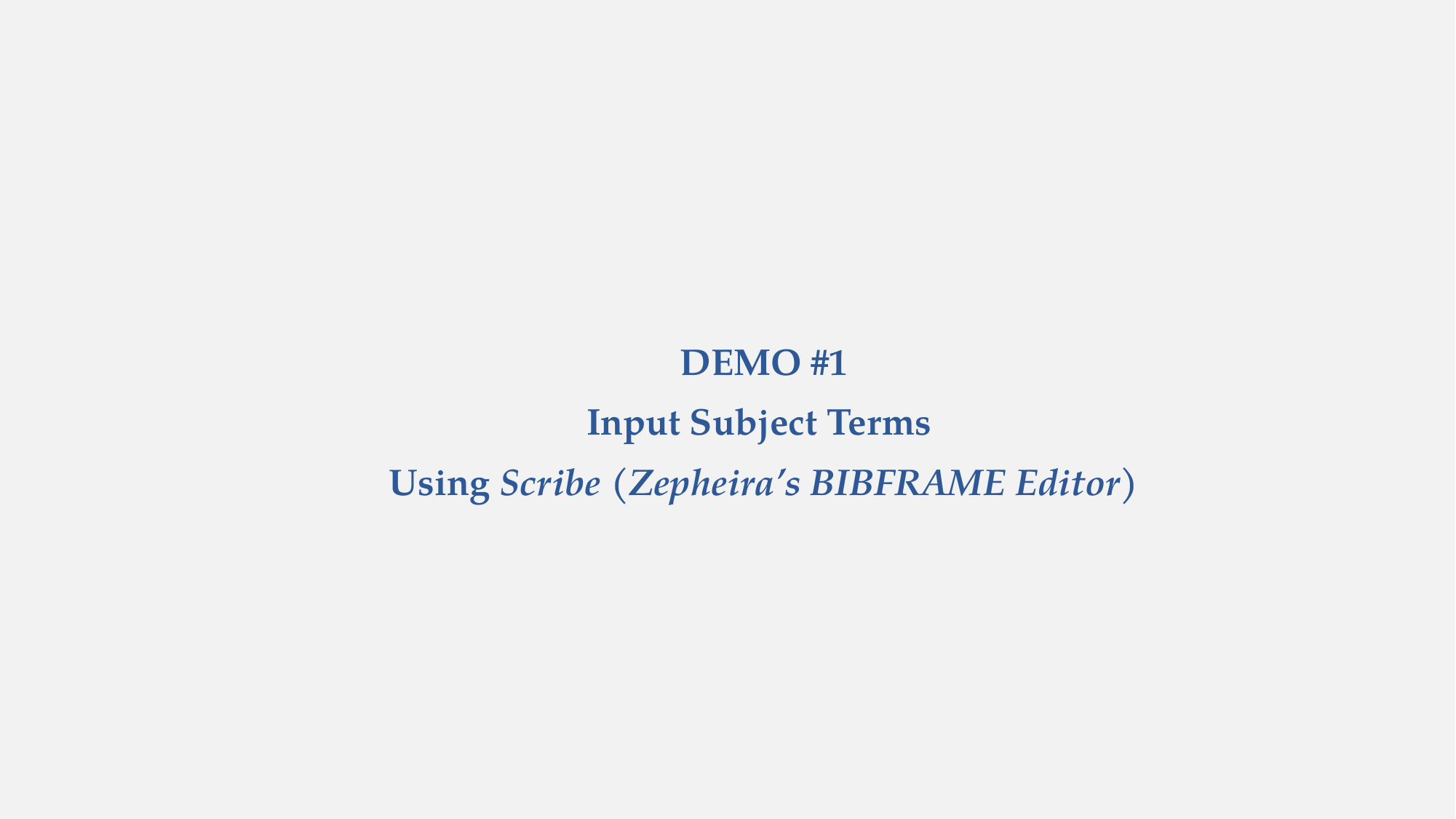

# DEMO #1 Input Subject Terms Using Scribe (Zepheira’s BIBFRAME Editor)